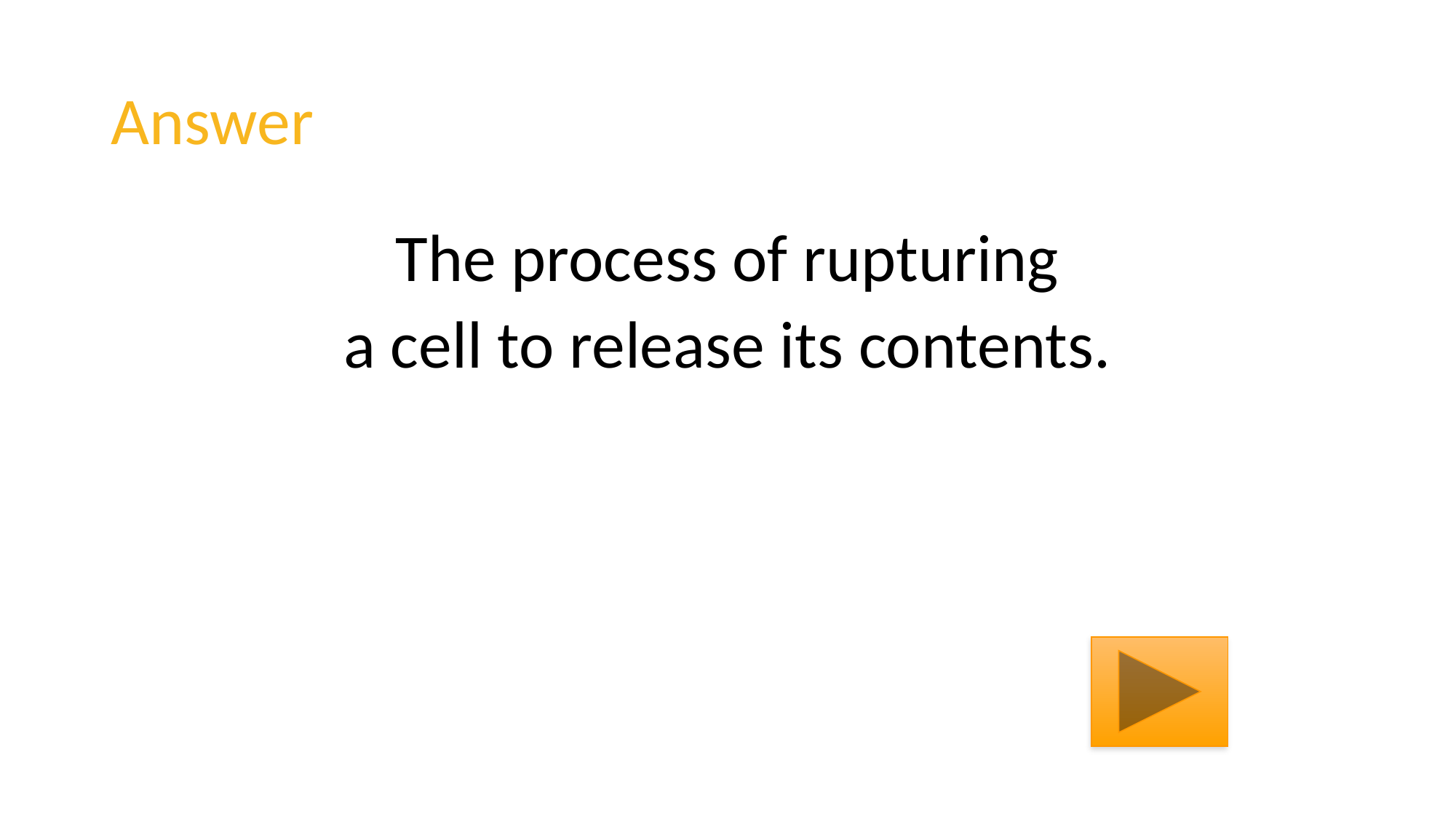

# Answer
The process of rupturing
a cell to release its contents.